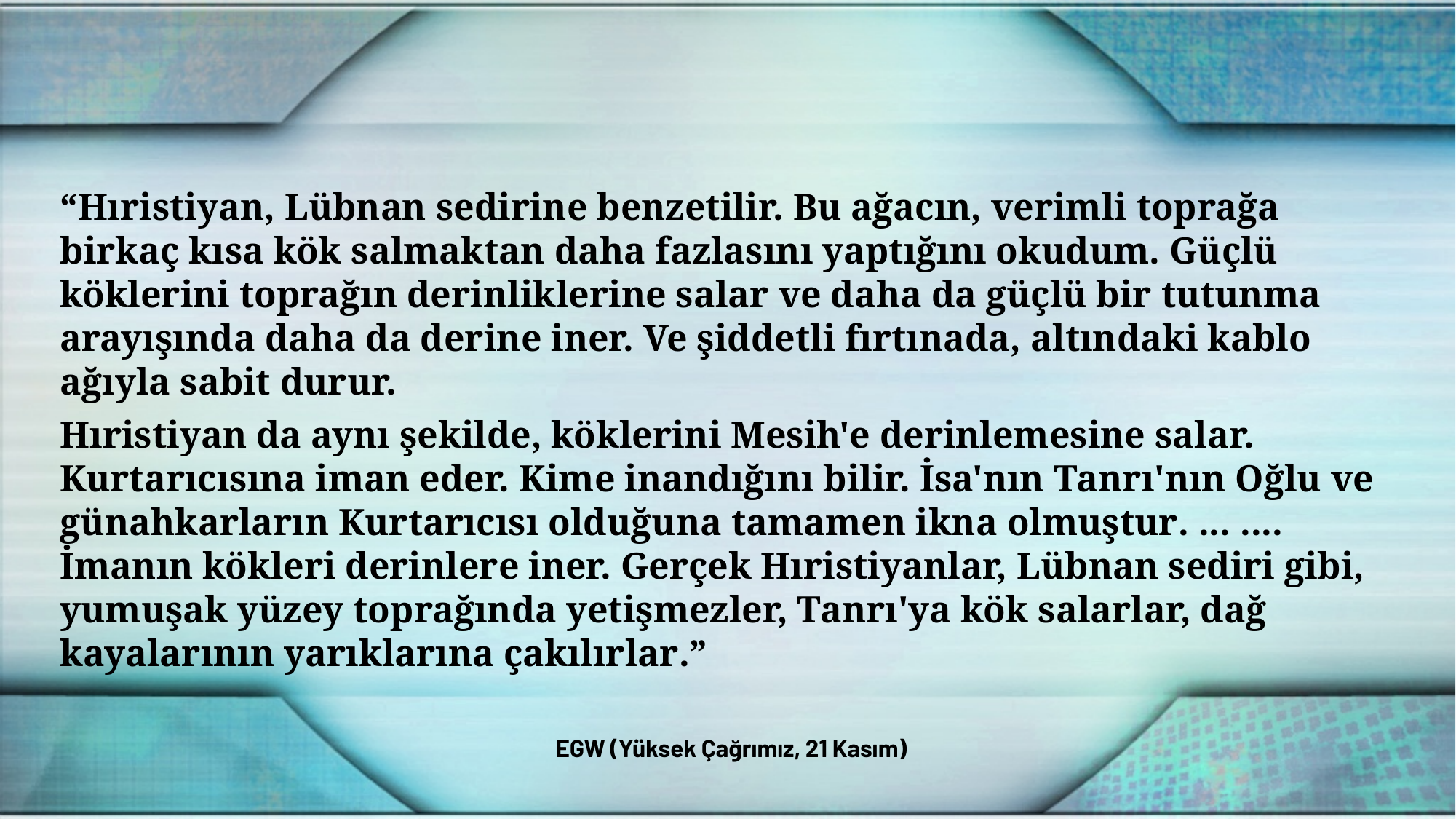

“Hıristiyan, Lübnan sedirine benzetilir. Bu ağacın, verimli toprağa birkaç kısa kök salmaktan daha fazlasını yaptığını okudum. Güçlü köklerini toprağın derinliklerine salar ve daha da güçlü bir tutunma arayışında daha da derine iner. Ve şiddetli fırtınada, altındaki kablo ağıyla sabit durur.
Hıristiyan da aynı şekilde, köklerini Mesih'e derinlemesine salar. Kurtarıcısına iman eder. Kime inandığını bilir. İsa'nın Tanrı'nın Oğlu ve günahkarların Kurtarıcısı olduğuna tamamen ikna olmuştur. ... .... İmanın kökleri derinlere iner. Gerçek Hıristiyanlar, Lübnan sediri gibi, yumuşak yüzey toprağında yetişmezler, Tanrı'ya kök salarlar, dağ kayalarının yarıklarına çakılırlar.”
EGW (Yüksek Çağrımız, 21 Kasım)